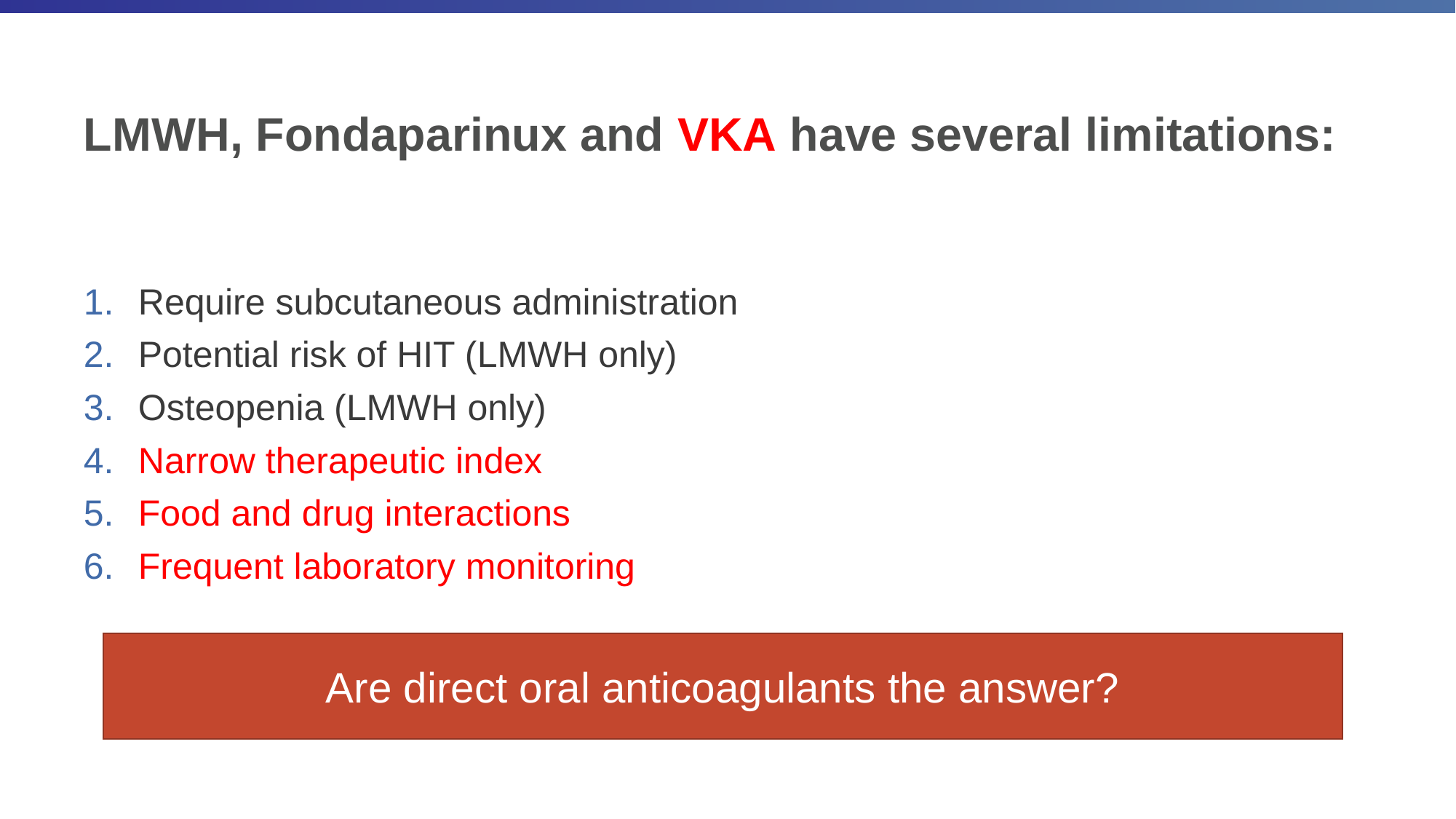

# LMWH, Fondaparinux and VKA have several limitations:

Require subcutaneous administration
Potential risk of HIT (LMWH only)
Osteopenia (LMWH only)
Narrow therapeutic index
Food and drug interactions
Frequent laboratory monitoring
Are direct oral anticoagulants the answer?